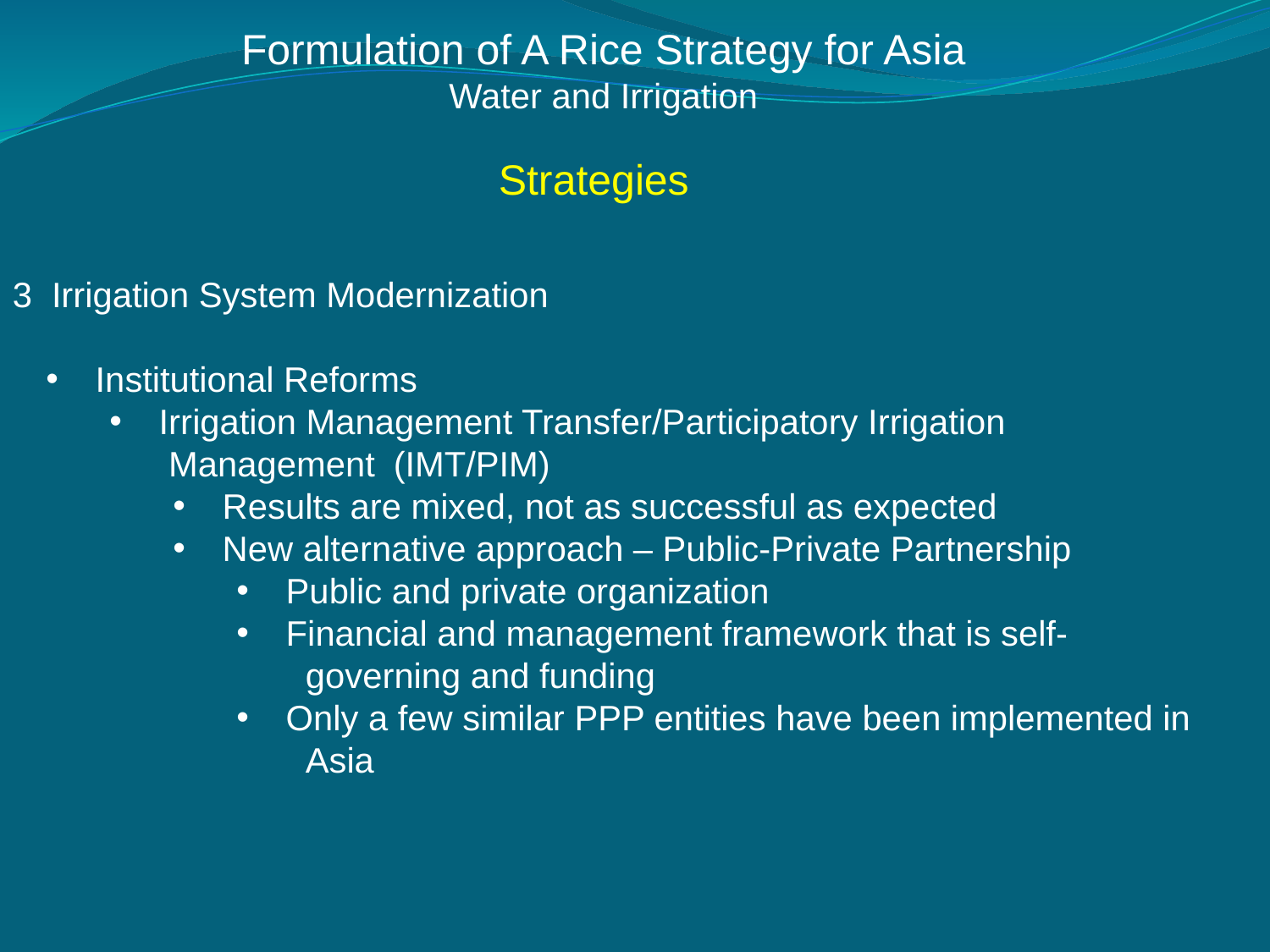

Formulation of A Rice Strategy for Asia
Water and Irrigation

Strategies
3  Irrigation System Modernization

  Institutional Reforms
  Irrigation Management Transfer/Participatory Irrigation
   Management 	(IMT/PIM)
  Results are mixed, not as successful as expected
  New alternative approach – Public-Private Partnership
  Public and private organization
  Financial and management framework that is self-
    governing and funding
  Only a few similar PPP entities have been implemented in
    Asia